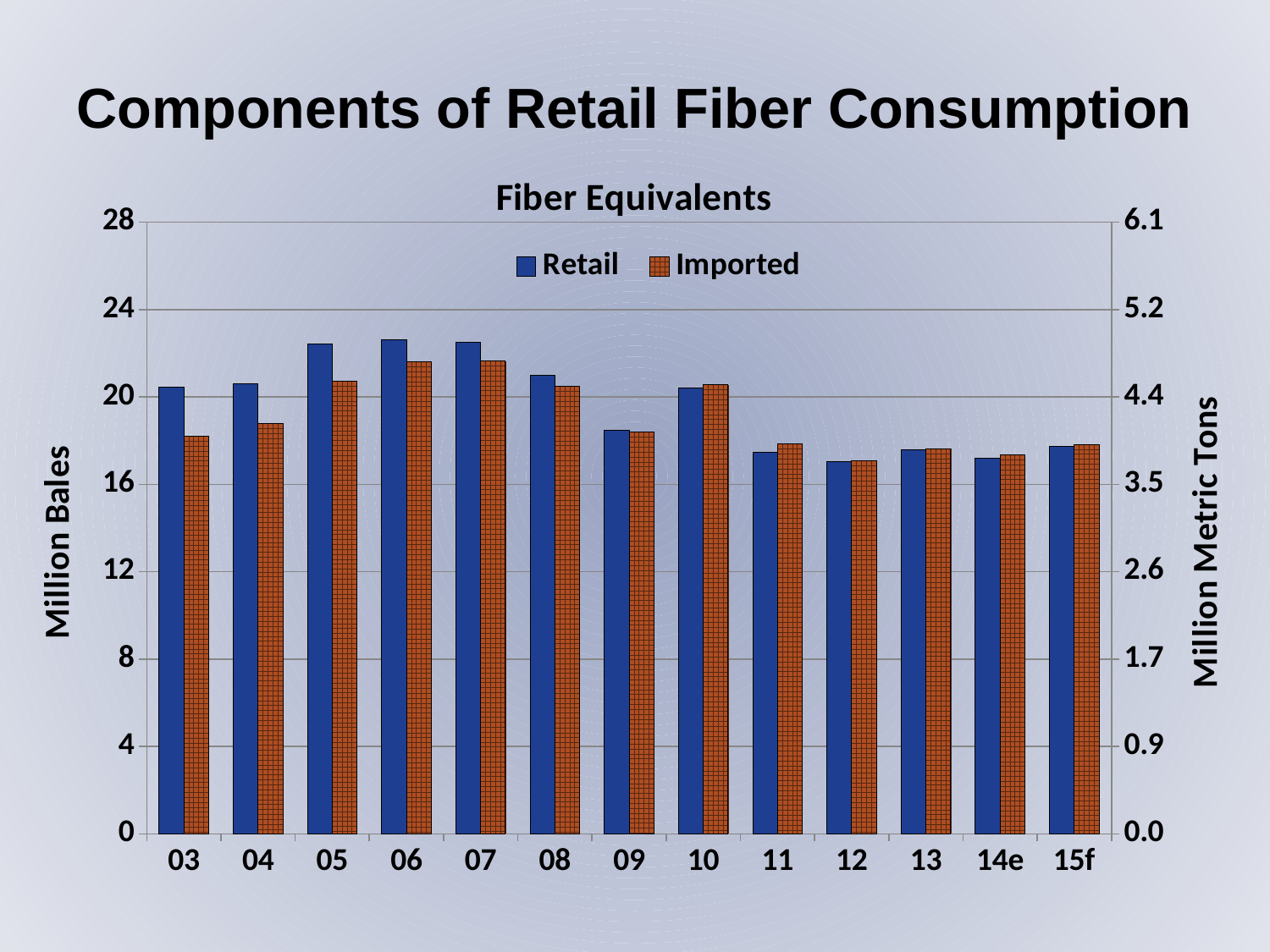

Components of Retail Fiber Consumption

### Chart: Fiber Equivalents

| Category | Retail | Imported | Retail (Metric Tons) | Imported (Metric Tons) |
|---|---|---|---|---|
| 03 | 20.44 | 18.2 | 4.453159041394336 | 3.9651416122004357 |
| 04 | 20.62 | 18.78 | 4.492374727668846 | 4.091503267973857 |
| 05 | 22.44 | 20.72 | 4.888888888888889 | 4.514161220043573 |
| 06 | 22.62 | 21.61 | 4.928104575163399 | 4.708061002178649 |
| 07 | 22.5 | 21.64 | 4.901960784313726 | 4.714596949891067 |
| 08 | 20.98 | 20.48 | 4.570806100217865 | 4.461873638344227 |
| 09 | 18.47 | 18.38 | 4.023965141612201 | 4.004357298474946 |
| 10 | 20.39 | 20.55 | 4.442265795206972 | 4.477124183006536 |
| 11 | 17.48 | 17.84 | 3.8082788671023966 | 3.8867102396514164 |
| 12 | 17.04 | 17.06 | 3.712418300653595 | 3.7167755991285403 |
| 13 | 17.58 | 17.63 | 3.830065359477124 | 3.840958605664488 |
| 14e | 17.19 | 17.35 | 3.7450980392156867 | 3.779956427015251 |
| 15f | 17.73 | 17.83 | 3.8627450980392157 | 3.884531590413943 |